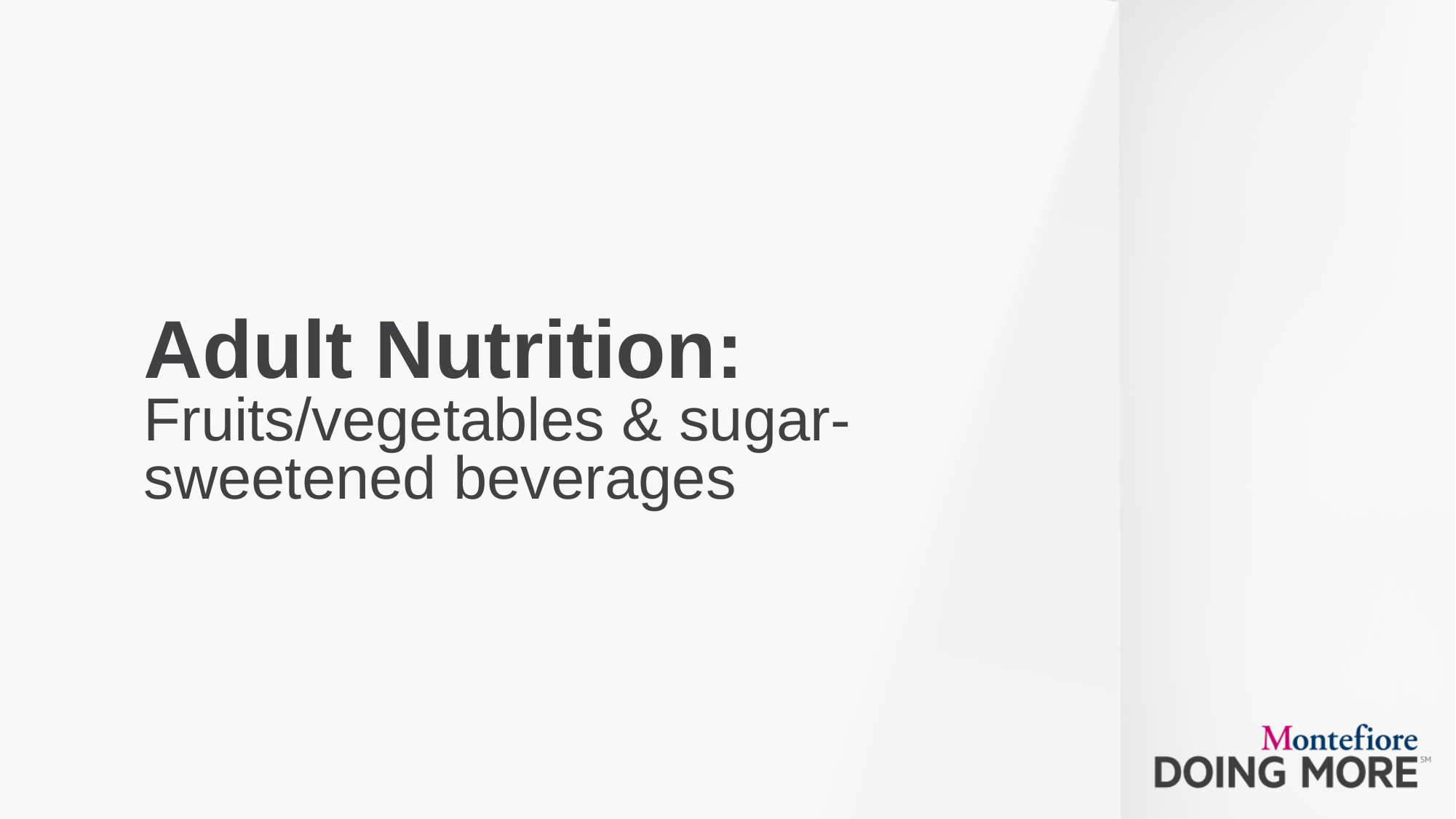

# Adult Nutrition: Fruits/vegetables & sugar-sweetened beverages